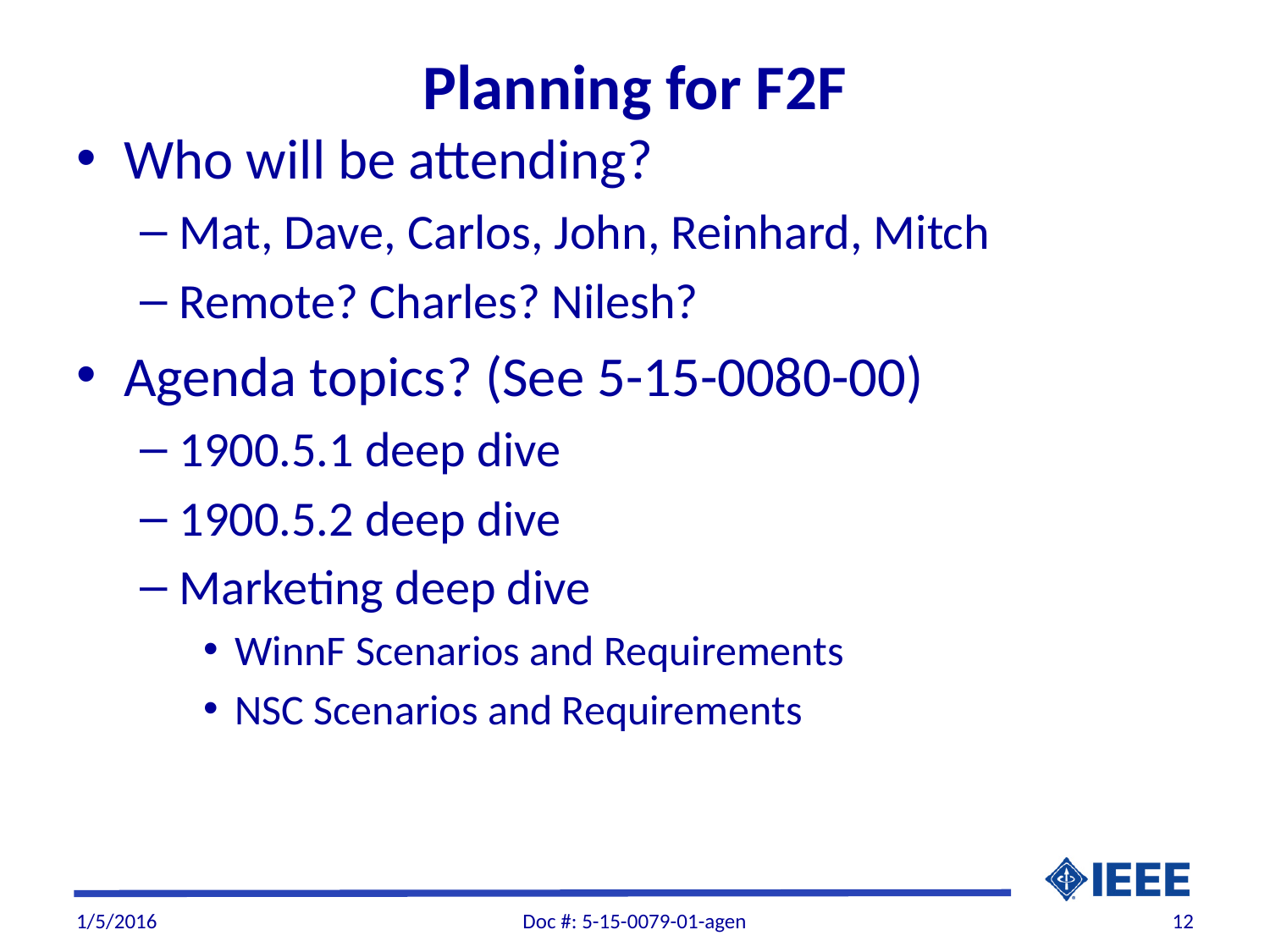

# Planning for F2F
Who will be attending?
Mat, Dave, Carlos, John, Reinhard, Mitch
Remote? Charles? Nilesh?
Agenda topics? (See 5-15-0080-00)
1900.5.1 deep dive
1900.5.2 deep dive
Marketing deep dive
WinnF Scenarios and Requirements
NSC Scenarios and Requirements
1/5/2016
Doc #: 5-15-0079-01-agen
12